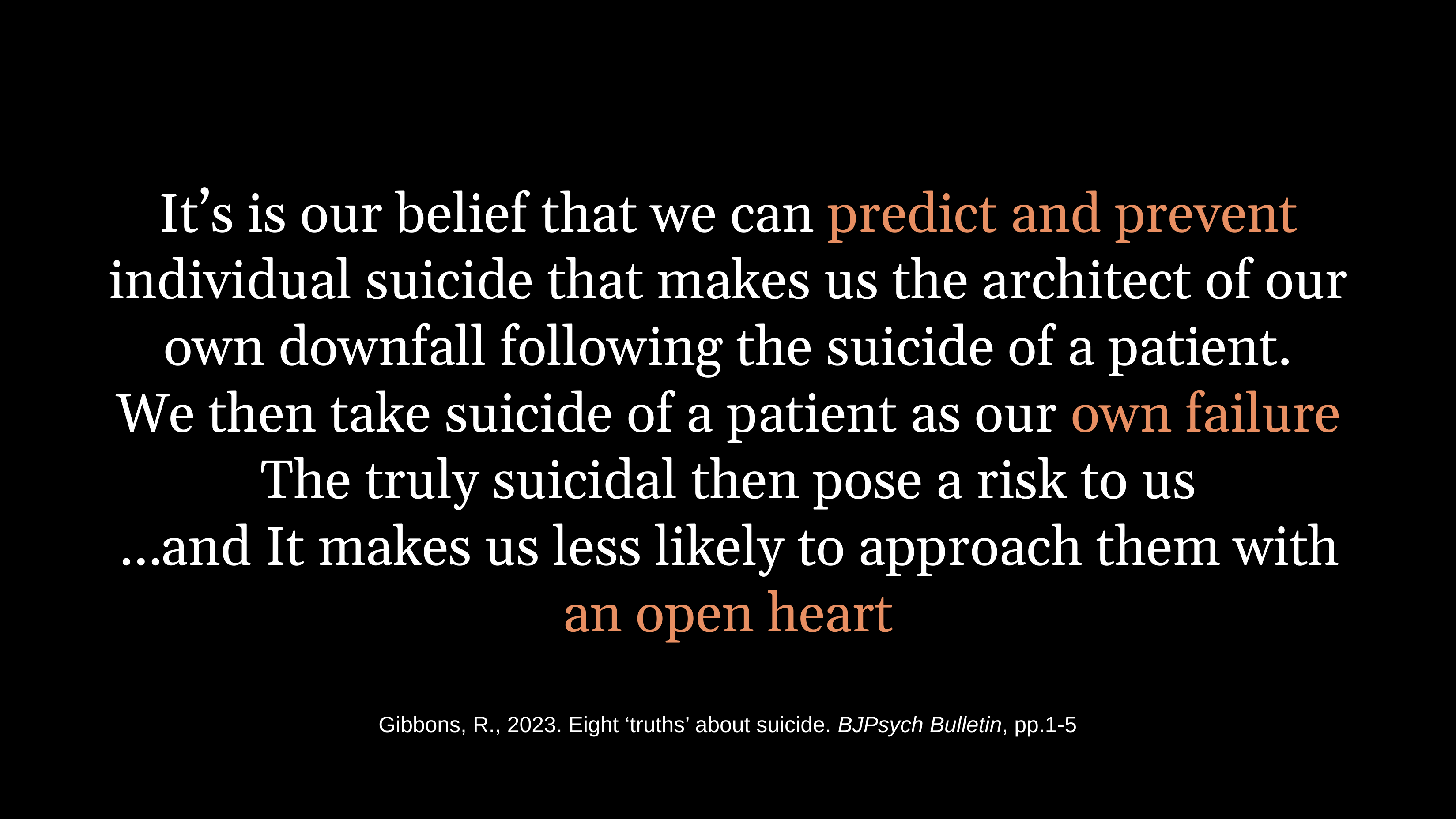

It’s is our belief that we can predict and prevent individual suicide that makes us the architect of our own downfall following the suicide of a patient.
We then take suicide of a patient as our own failure The truly suicidal then pose a risk to us
…and It makes us less likely to approach them with an open heart
Gibbons, R., 2023. Eight ‘truths’ about suicide. BJPsych Bulletin, pp.1-5